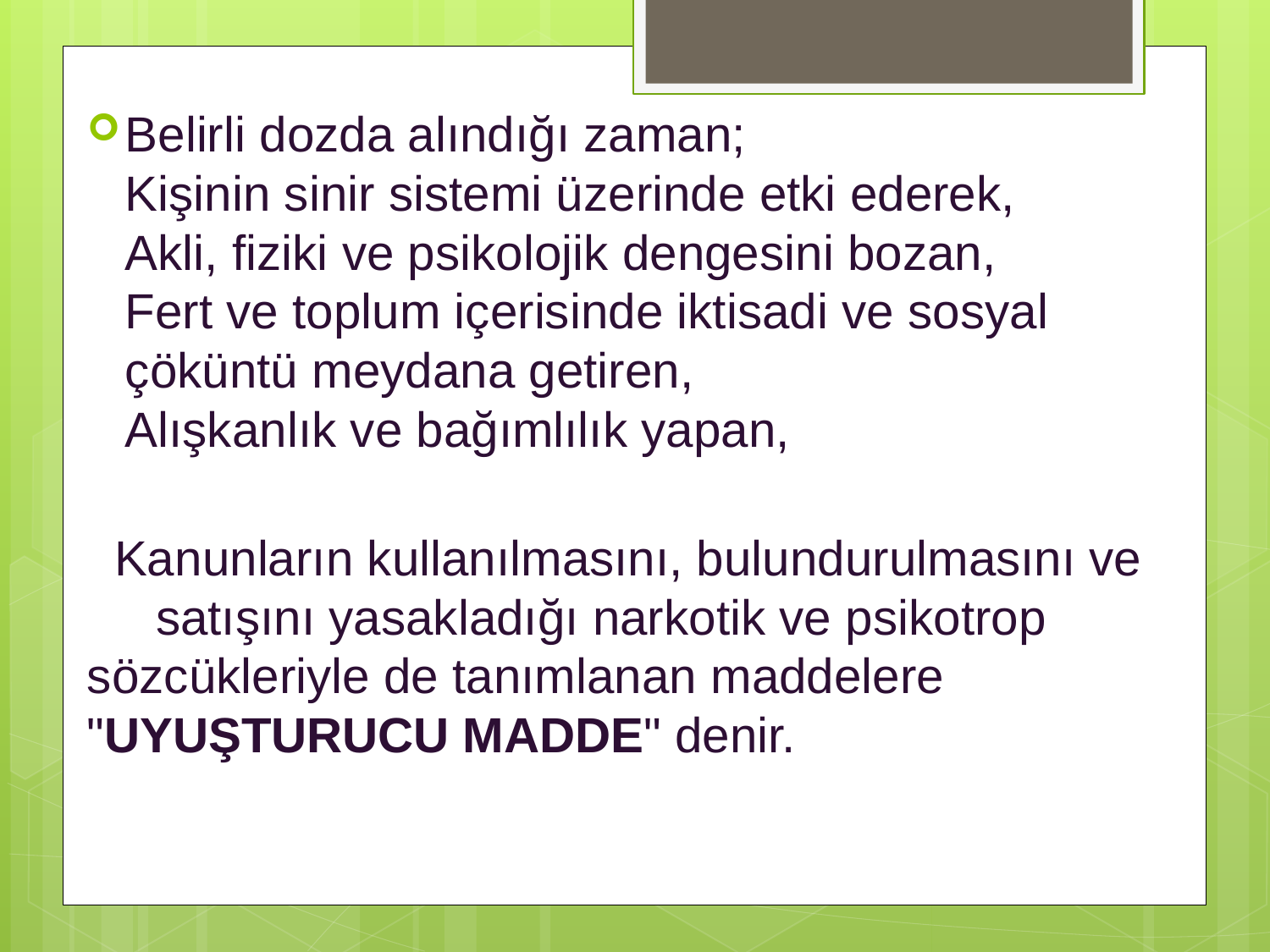

Belirli dozda alındığı zaman; 
Kişinin sinir sistemi üzerinde etki ederek, 
Akli, fiziki ve psikolojik dengesini bozan, 
Fert ve toplum içerisinde iktisadi ve sosyal çöküntü meydana getiren, 
Alışkanlık ve bağımlılık yapan,
  Kanunların kullanılmasını, bulundurulmasını ve         satışını yasakladığı narkotik ve psikotrop   sözcükleriyle de tanımlanan maddelere "UYUŞTURUCU MADDE" denir.